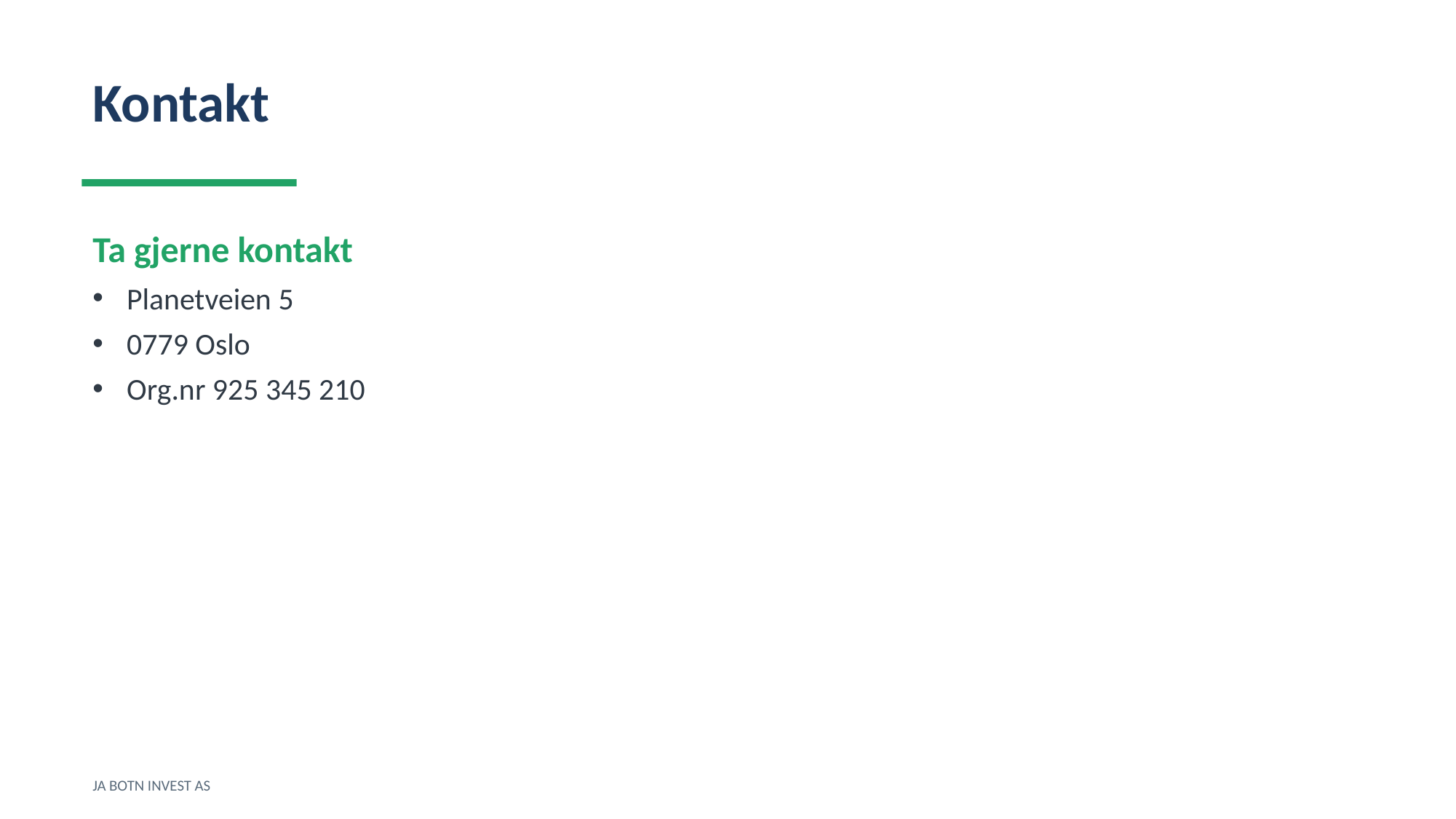

Kontakt

Ta gjerne kontakt
Planetveien 5
0779 Oslo
Org.nr 925 345 210
JA BOTN INVEST AS